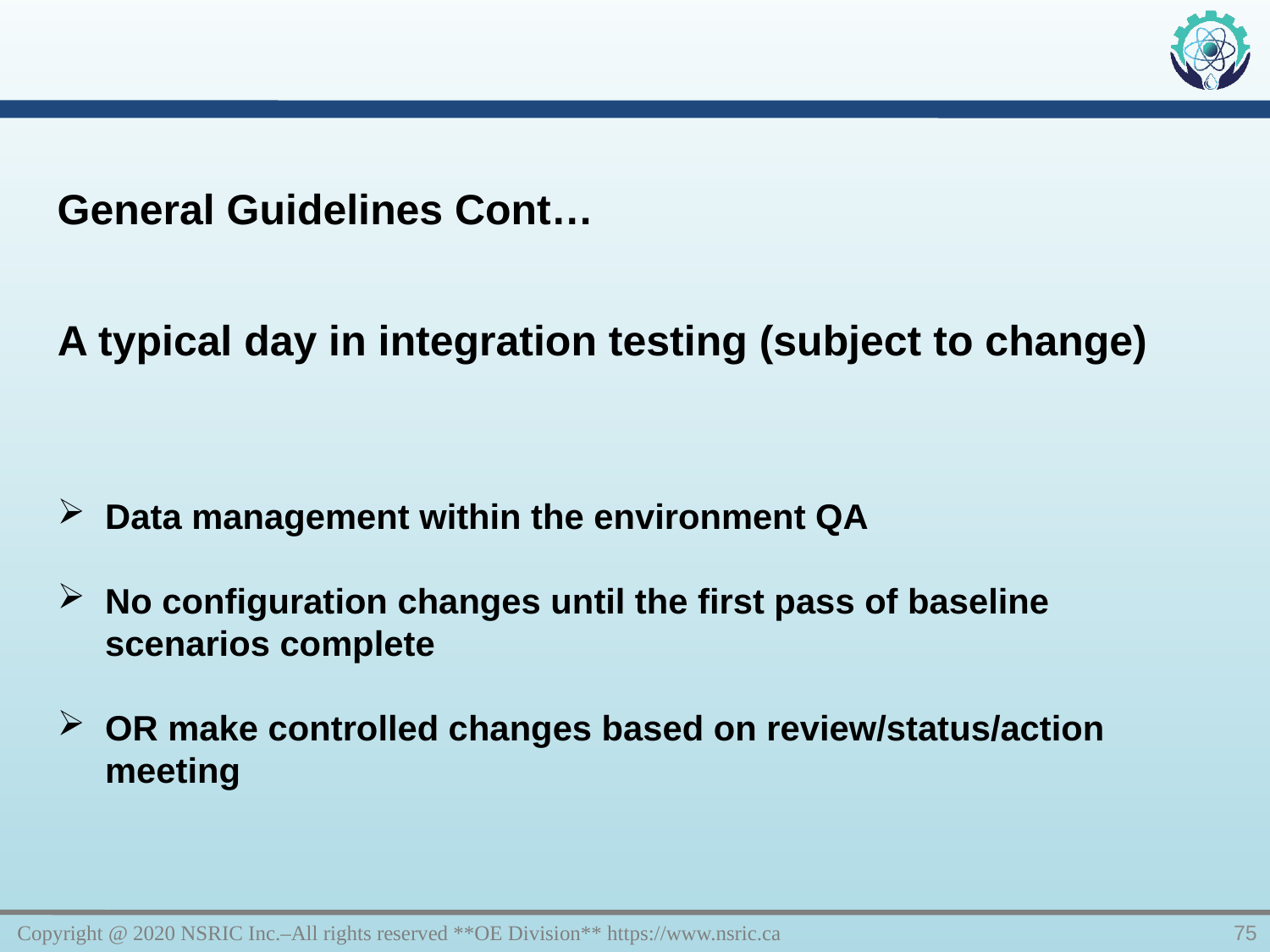

General Guidelines Cont…

A typical day in integration testing (subject to change)

Data management within the environment QA

No configuration changes until the first pass of baseline scenarios complete

OR make controlled changes based on review/status/action meeting

Copyright @ 2020 NSRIC Inc.–All rights reserved **OE Division** https://www.nsric.ca
75